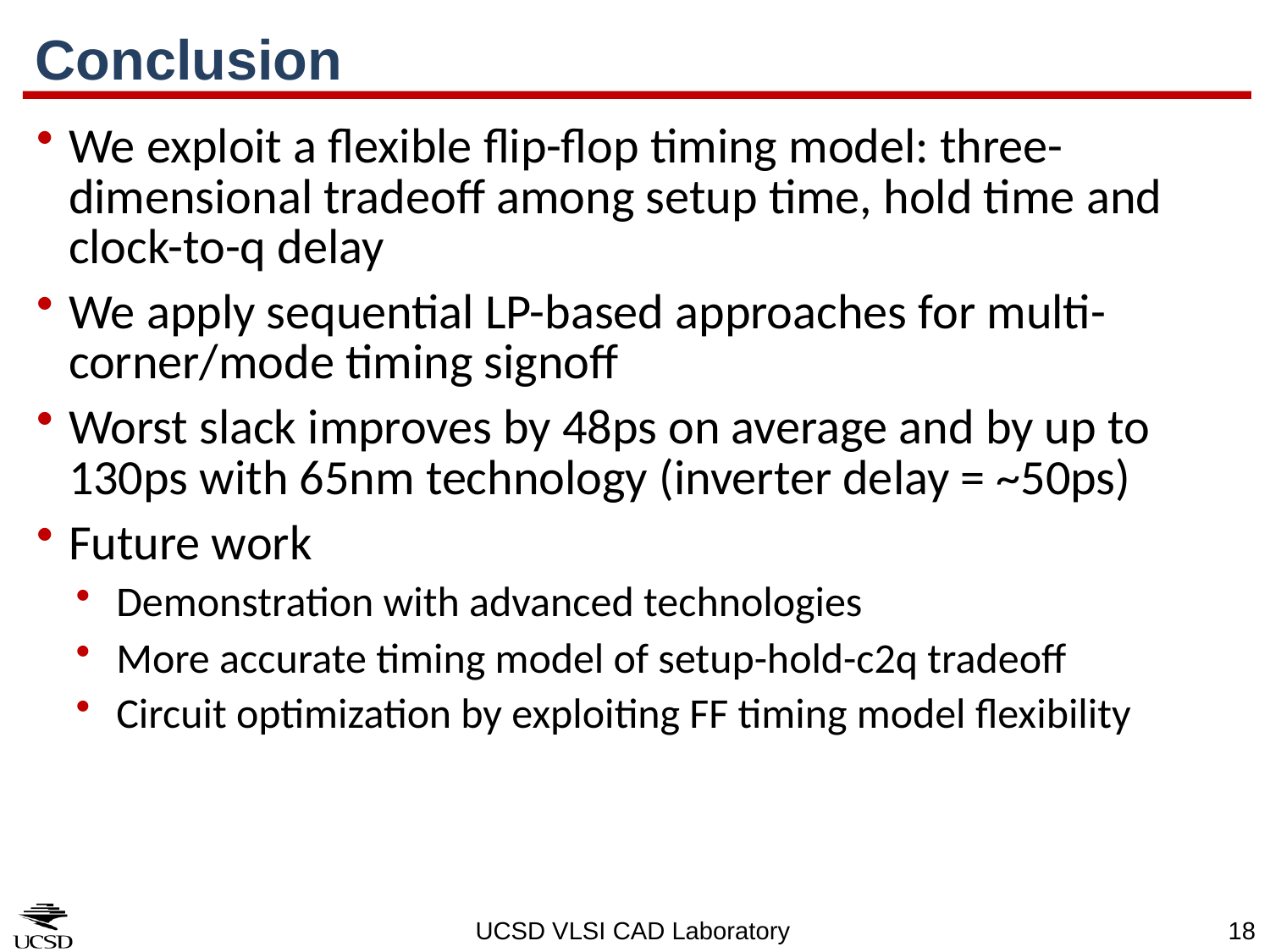

# Conclusion
We exploit a flexible flip-flop timing model: three-dimensional tradeoff among setup time, hold time and clock-to-q delay
We apply sequential LP-based approaches for multi-corner/mode timing signoff
Worst slack improves by 48ps on average and by up to 130ps with 65nm technology (inverter delay = ~50ps)
Future work
Demonstration with advanced technologies
More accurate timing model of setup-hold-c2q tradeoff
Circuit optimization by exploiting FF timing model flexibility